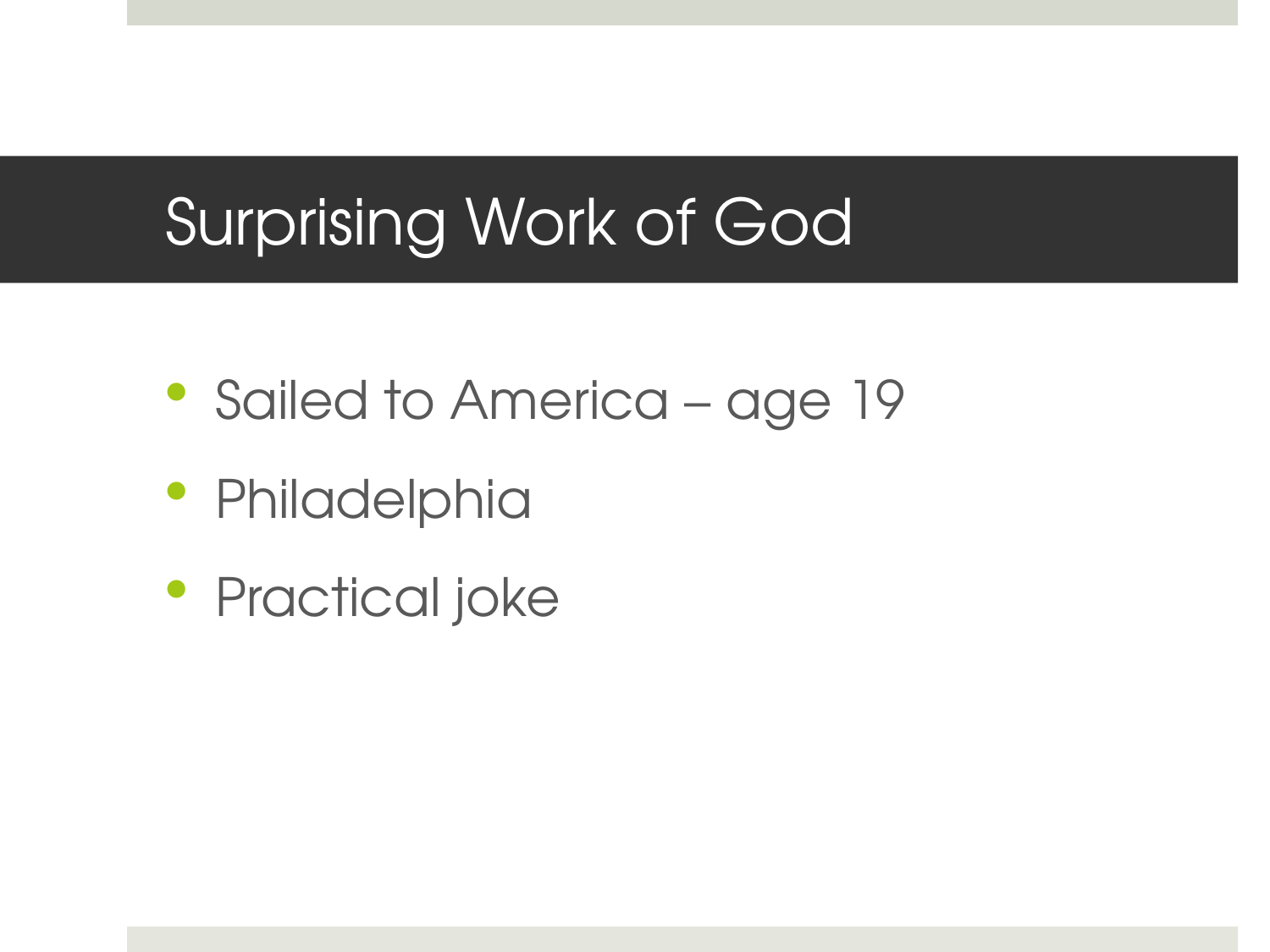

# Surprising Work of God
Sailed to America – age 19
Philadelphia
Practical joke